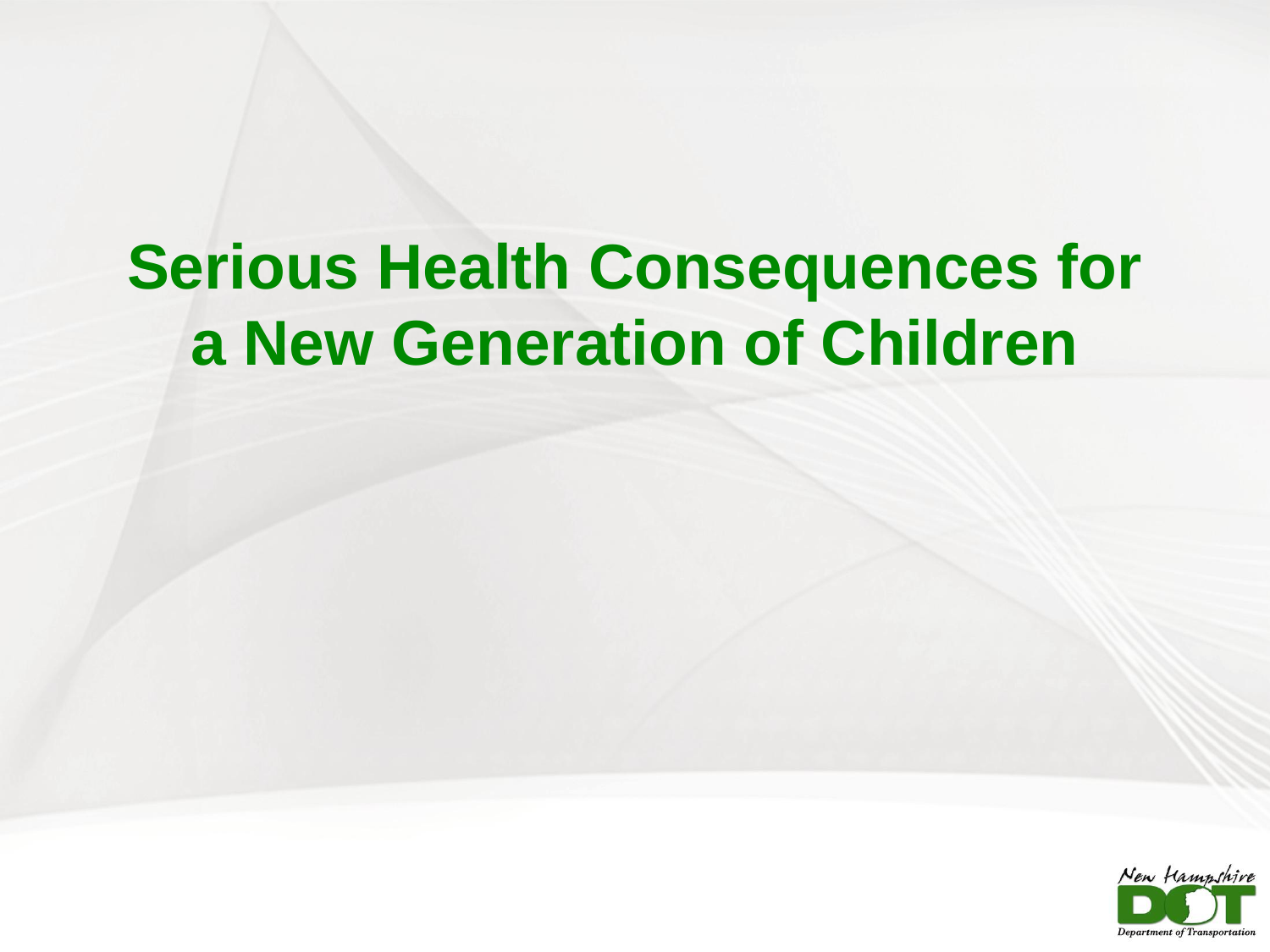

Serious Health Consequences for a New Generation of Children